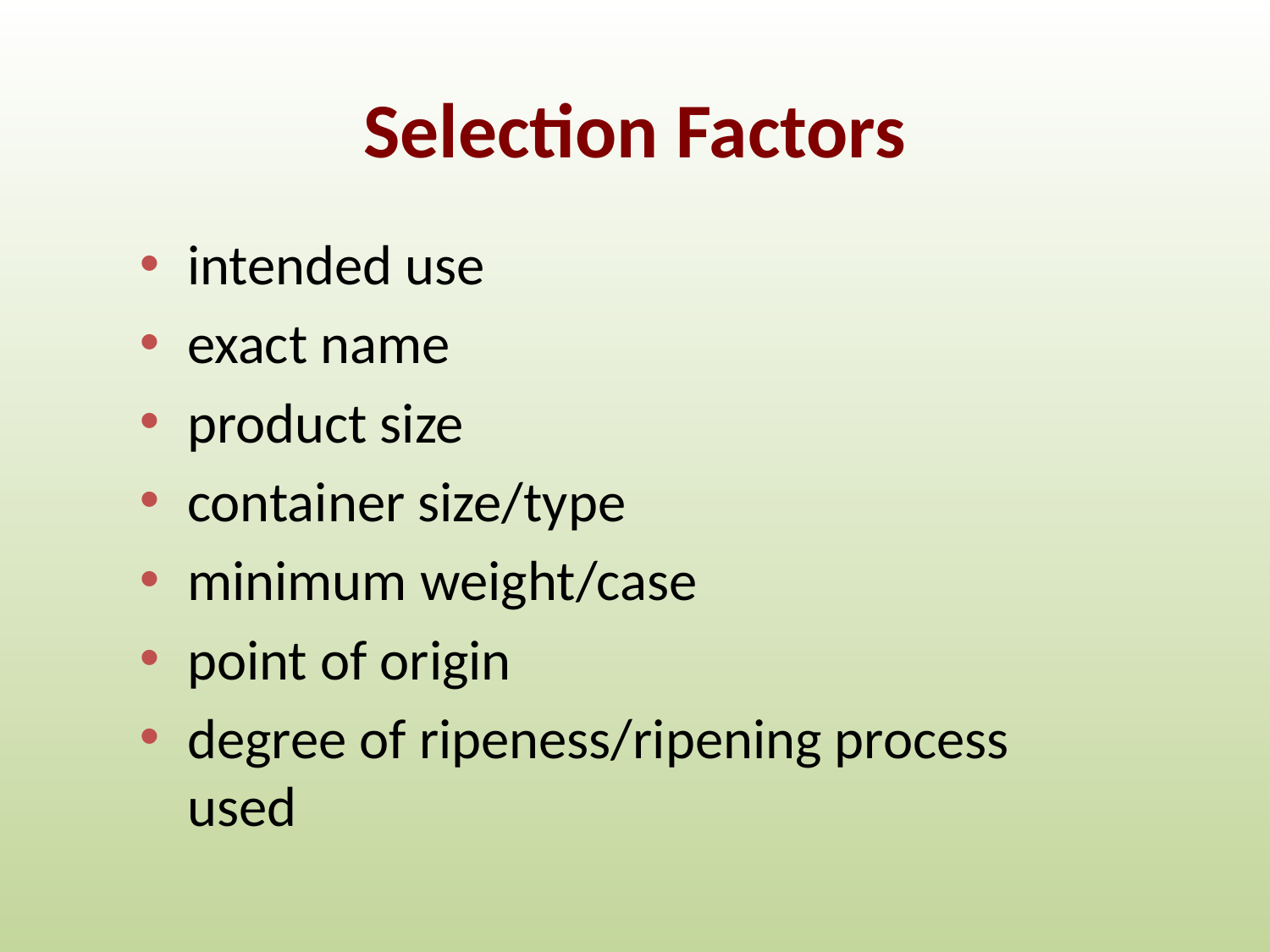

# Selection Factors
intended use
exact name
product size
container size/type
minimum weight/case
point of origin
degree of ripeness/ripening process used